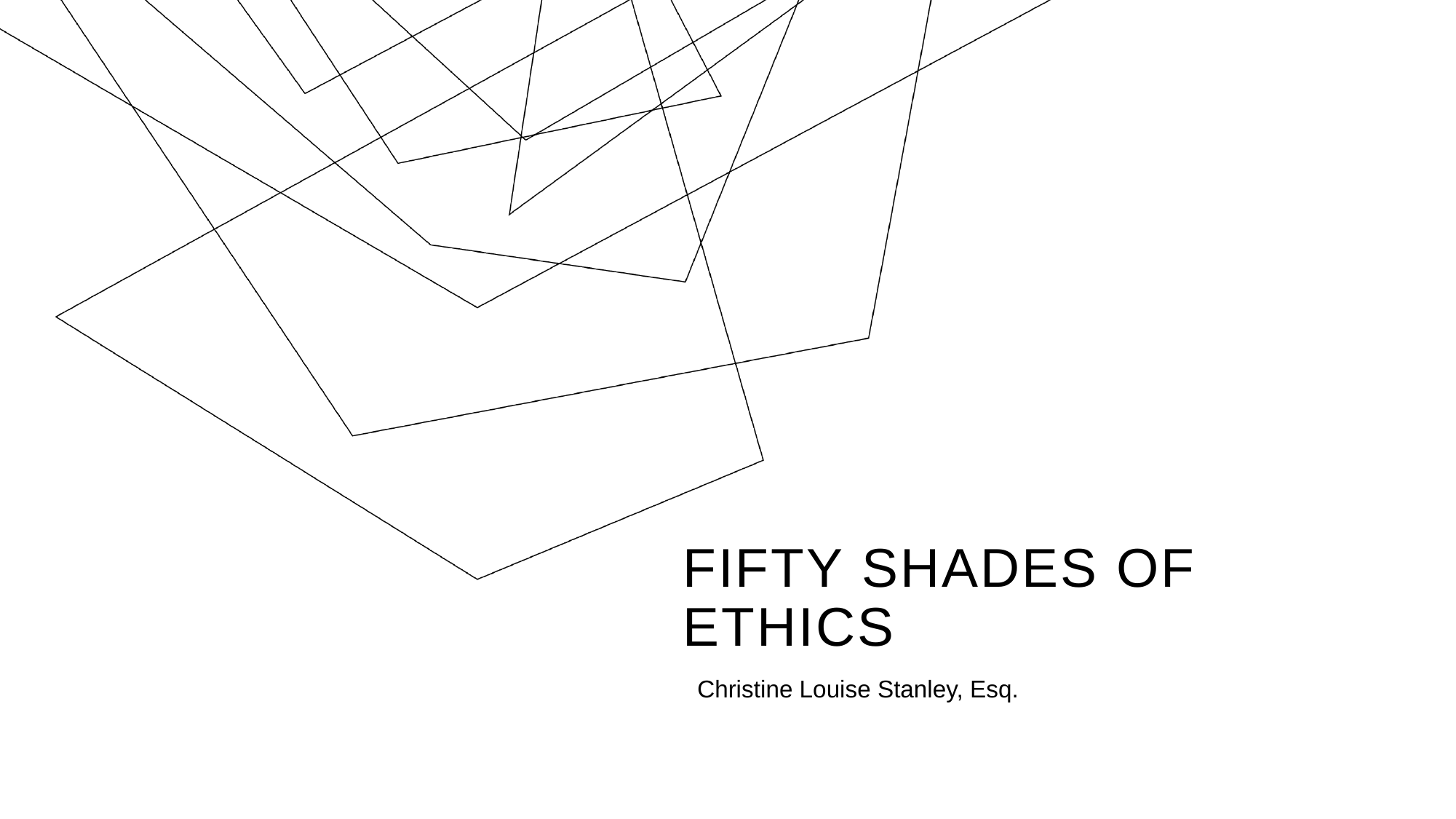

# FIFTY SHADES of ETHICS
Christine Louise Stanley, Esq.